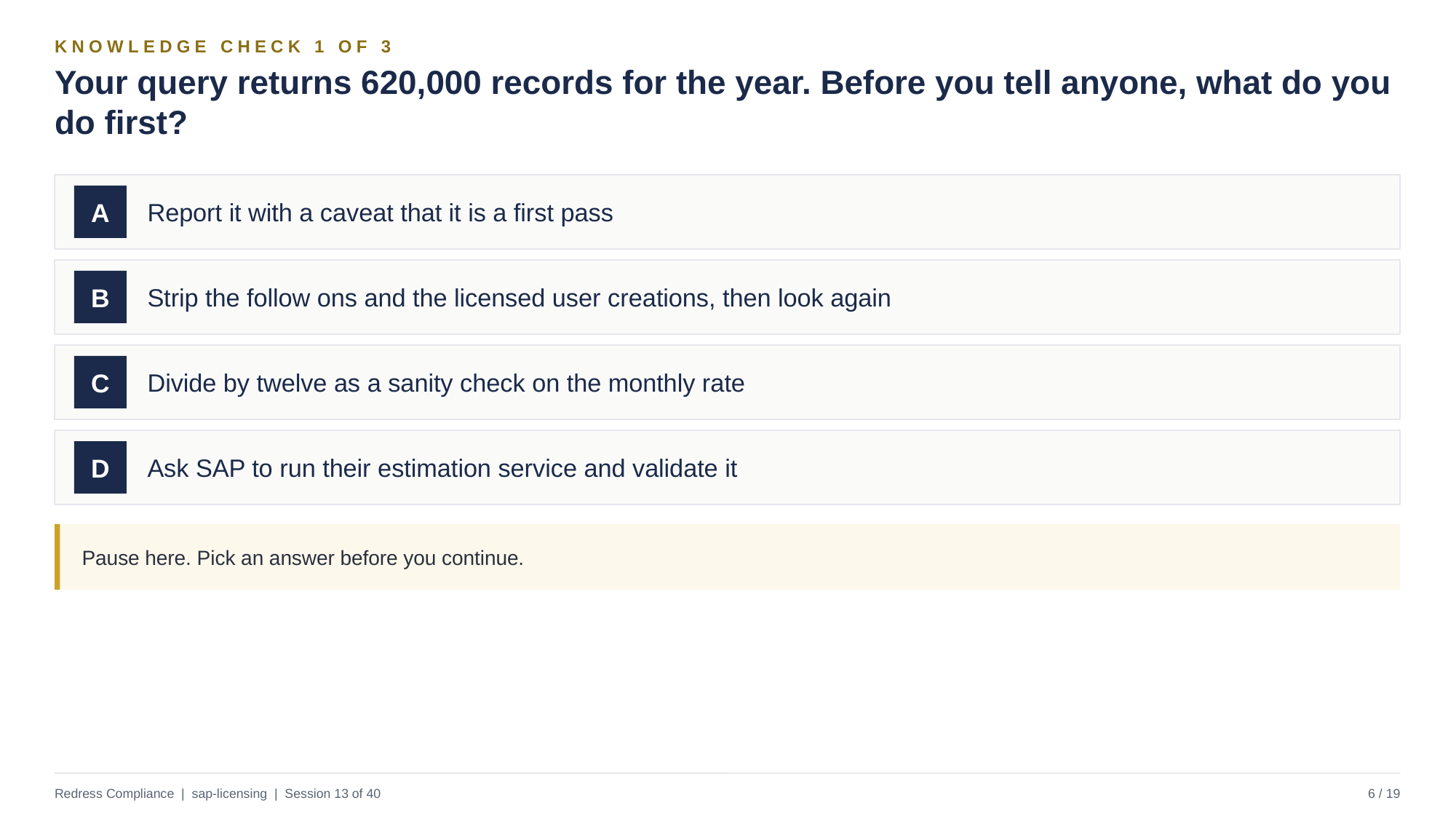

KNOWLEDGE CHECK 1 OF 3
Your query returns 620,000 records for the year. Before you tell anyone, what do you do first?

Report it with a caveat that it is a first pass

A

Strip the follow ons and the licensed user creations, then look again

B

Divide by twelve as a sanity check on the monthly rate

C

Ask SAP to run their estimation service and validate it

D

Pause here. Pick an answer before you continue.

Redress Compliance  |  sap-licensing  |  Session 13 of 40
6 / 19